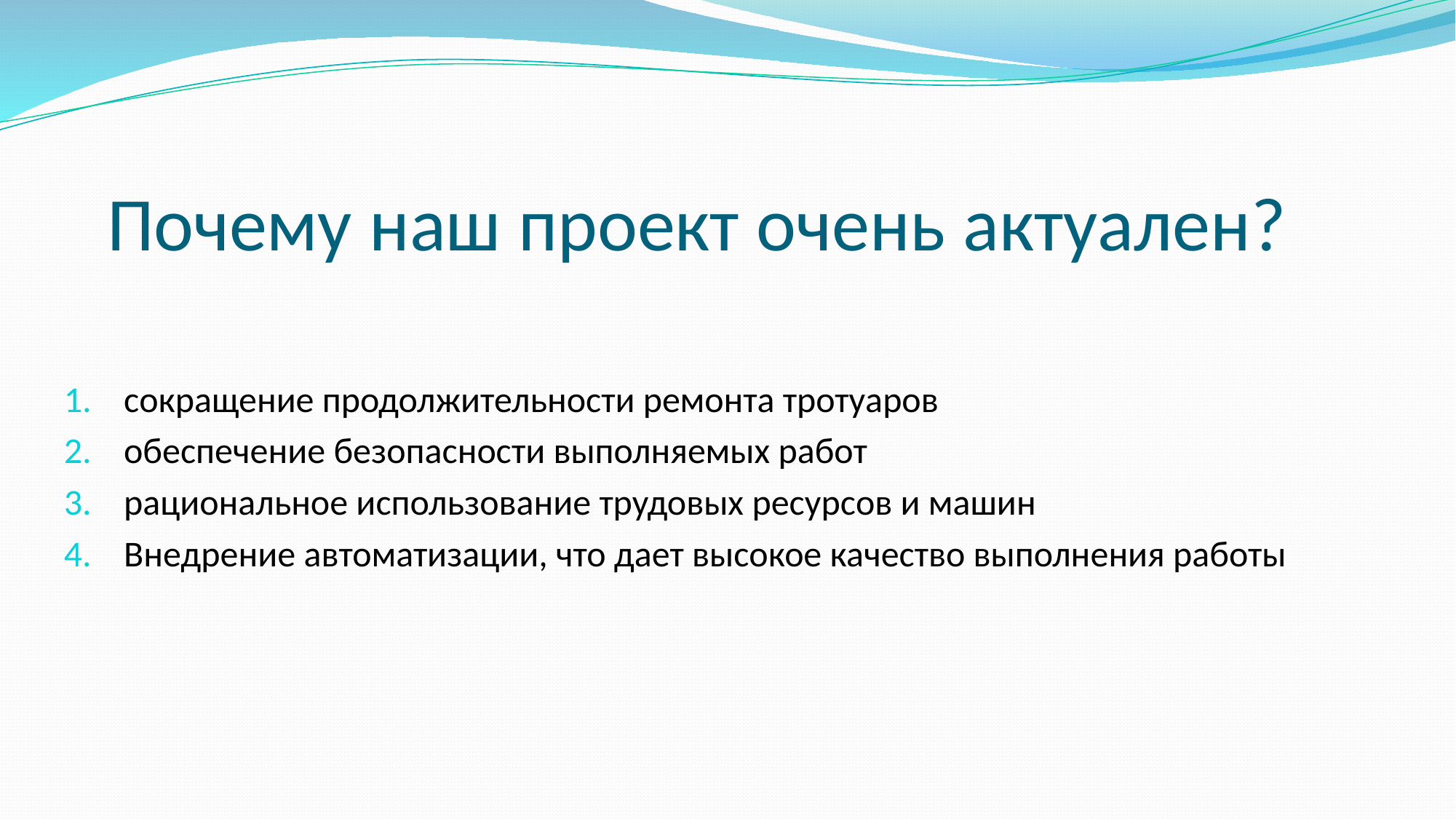

# Почему наш проект очень актуален?
сокращение продолжительности ремонта тротуаров
обеспечение безопасности выполняемых работ
рациональное использование трудовых ресурсов и машин
Внедрение автоматизации, что дает высокое качество выполнения работы